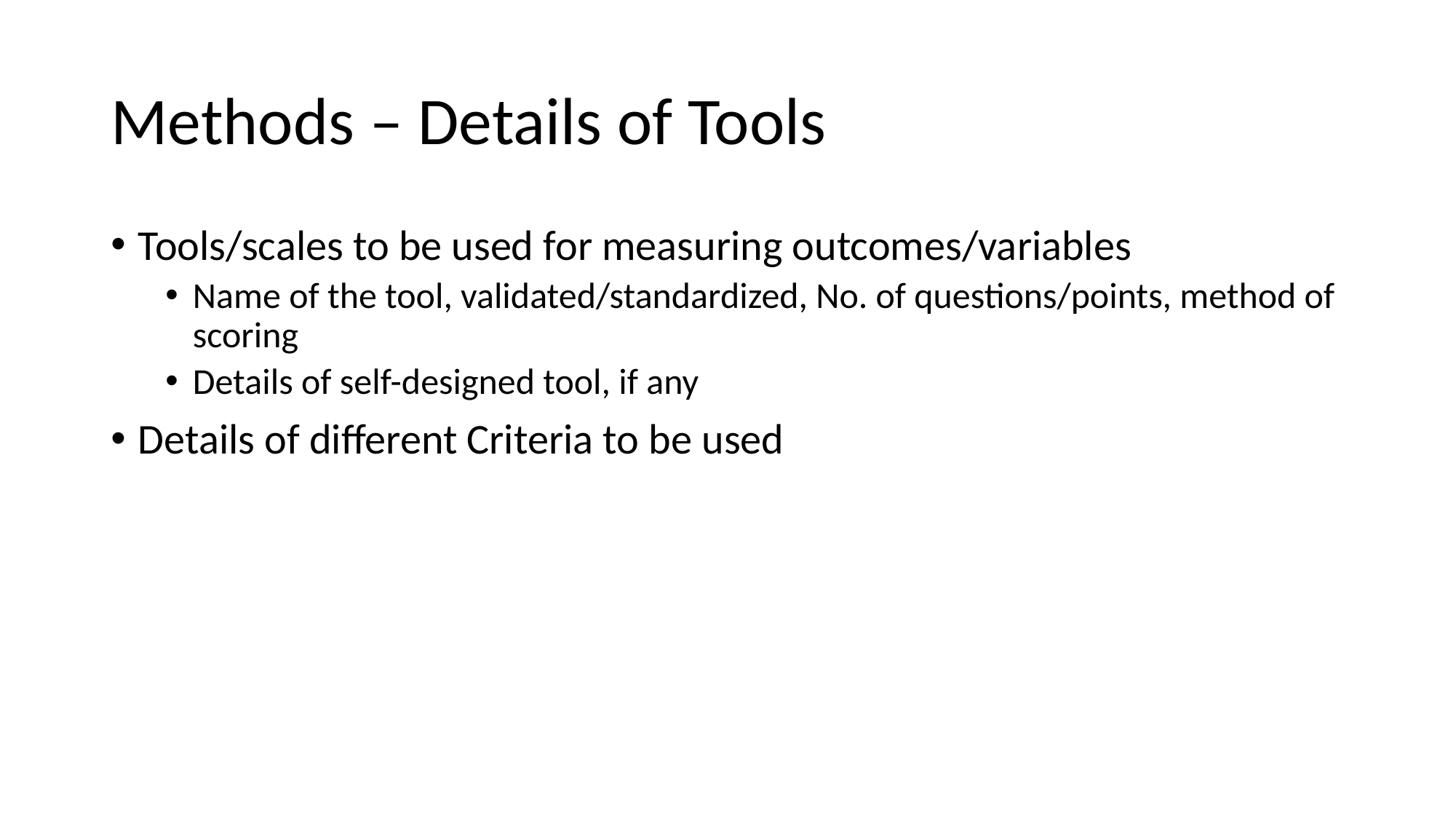

# Methods – Details of Tools
Tools/scales to be used for measuring outcomes/variables
Name of the tool, validated/standardized, No. of questions/points, method of scoring
Details of self-designed tool, if any
Details of different Criteria to be used